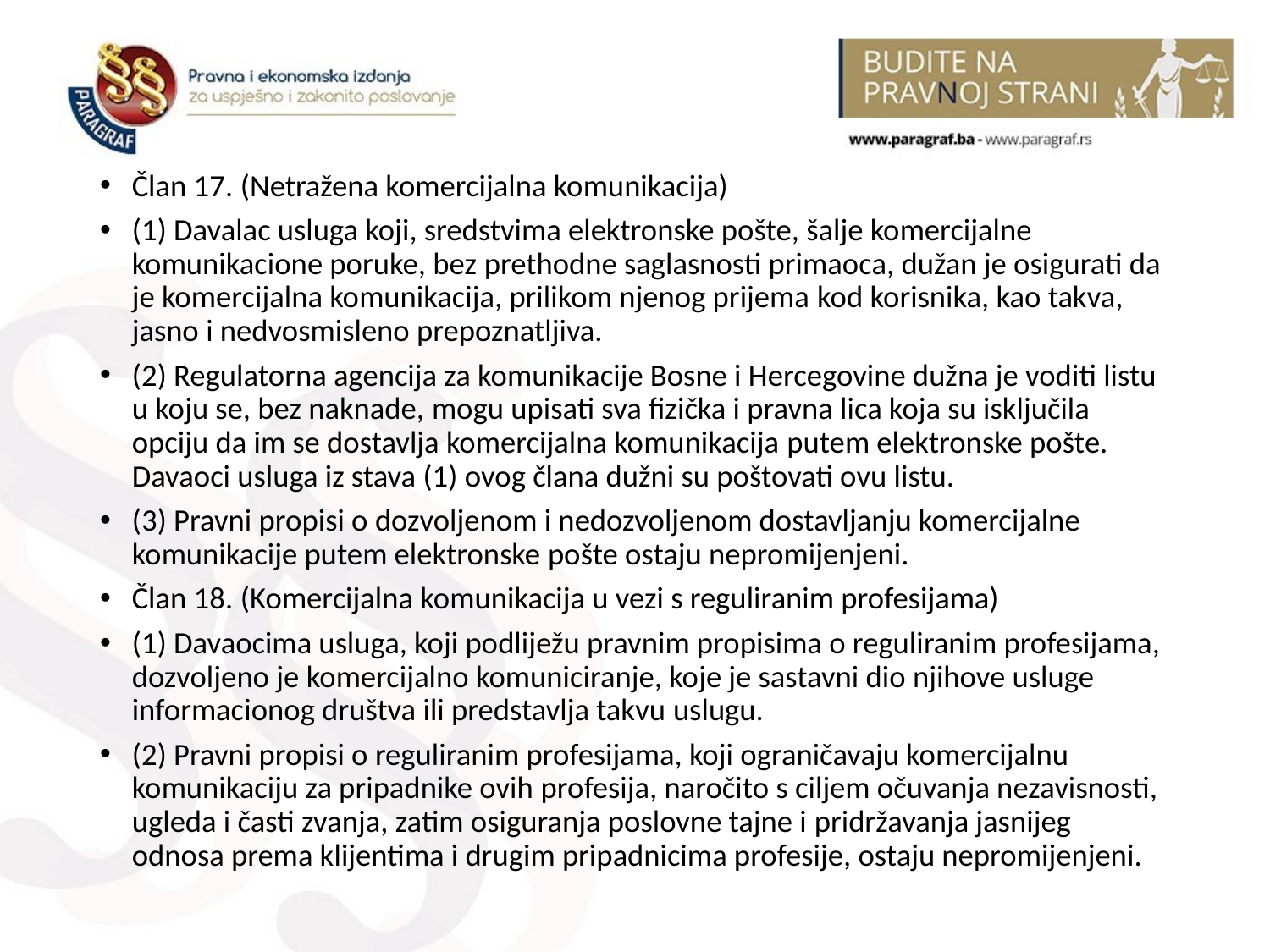

#
Član 17. (Netražena komercijalna komunikacija)
(1) Davalac usluga koji, sredstvima elektronske pošte, šalje komercijalne komunikacione poruke, bez prethodne saglasnosti primaoca, dužan je osigurati da je komercijalna komunikacija, prilikom njenog prijema kod korisnika, kao takva, jasno i nedvosmisleno prepoznatljiva.
(2) Regulatorna agencija za komunikacije Bosne i Hercegovine dužna je voditi listu u koju se, bez naknade, mogu upisati sva fizička i pravna lica koja su isključila opciju da im se dostavlja komercijalna komunikacija putem elektronske pošte. Davaoci usluga iz stava (1) ovog člana dužni su poštovati ovu listu.
(3) Pravni propisi o dozvoljenom i nedozvoljenom dostavljanju komercijalne komunikacije putem elektronske pošte ostaju nepromijenjeni.
Član 18. (Komercijalna komunikacija u vezi s reguliranim profesijama)
(1) Davaocima usluga, koji podliježu pravnim propisima o reguliranim profesijama, dozvoljeno je komercijalno komuniciranje, koje je sastavni dio njihove usluge informacionog društva ili predstavlja takvu uslugu.
(2) Pravni propisi o reguliranim profesijama, koji ograničavaju komercijalnu komunikaciju za pripadnike ovih profesija, naročito s ciljem očuvanja nezavisnosti, ugleda i časti zvanja, zatim osiguranja poslovne tajne i pridržavanja jasnijeg odnosa prema klijentima i drugim pripadnicima profesije, ostaju nepromijenjeni.